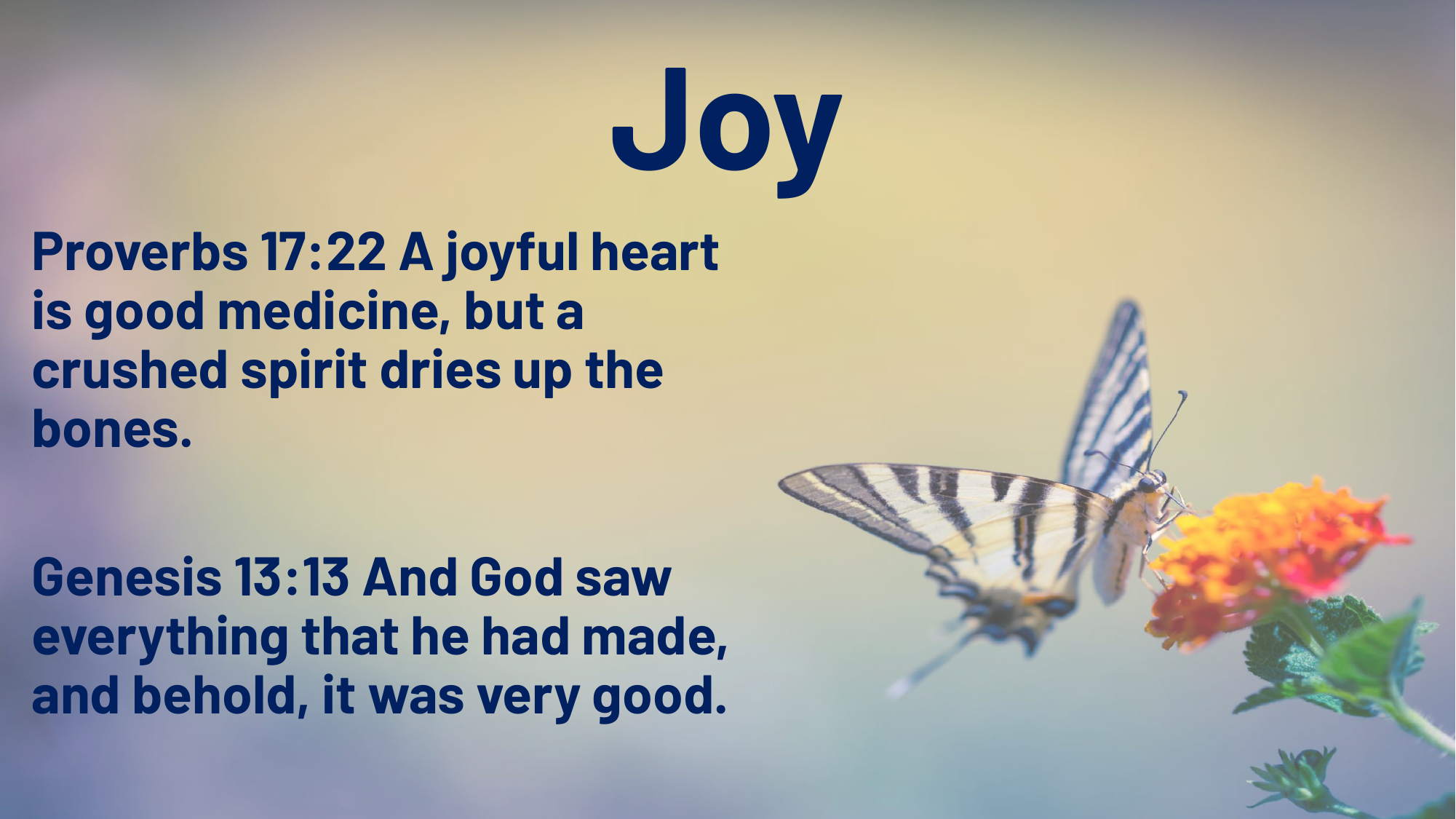

# Joy
Proverbs 17:22 A joyful heart is good medicine, but a crushed spirit dries up the bones.

Genesis 13:13 And God saw everything that he had made, and behold, it was very good.